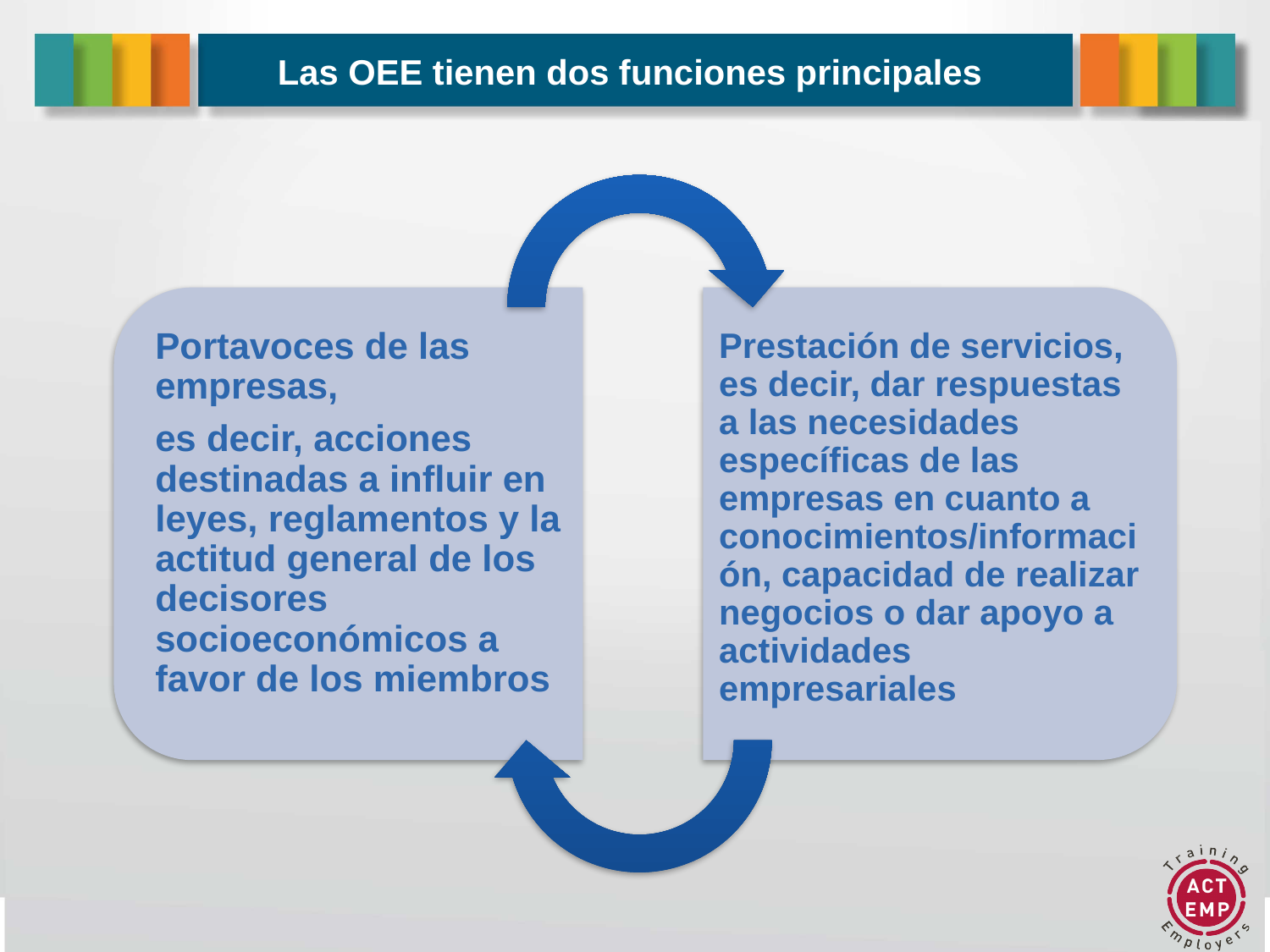

# Las OEE tienen dos funciones principales
Portavoces de las empresas,
es decir, acciones destinadas a influir en leyes, reglamentos y la actitud general de los decisores socioeconómicos a favor de los miembros
Prestación de servicios, es decir, dar respuestas a las necesidades específicas de las empresas en cuanto a conocimientos/información, capacidad de realizar negocios o dar apoyo a actividades empresariales